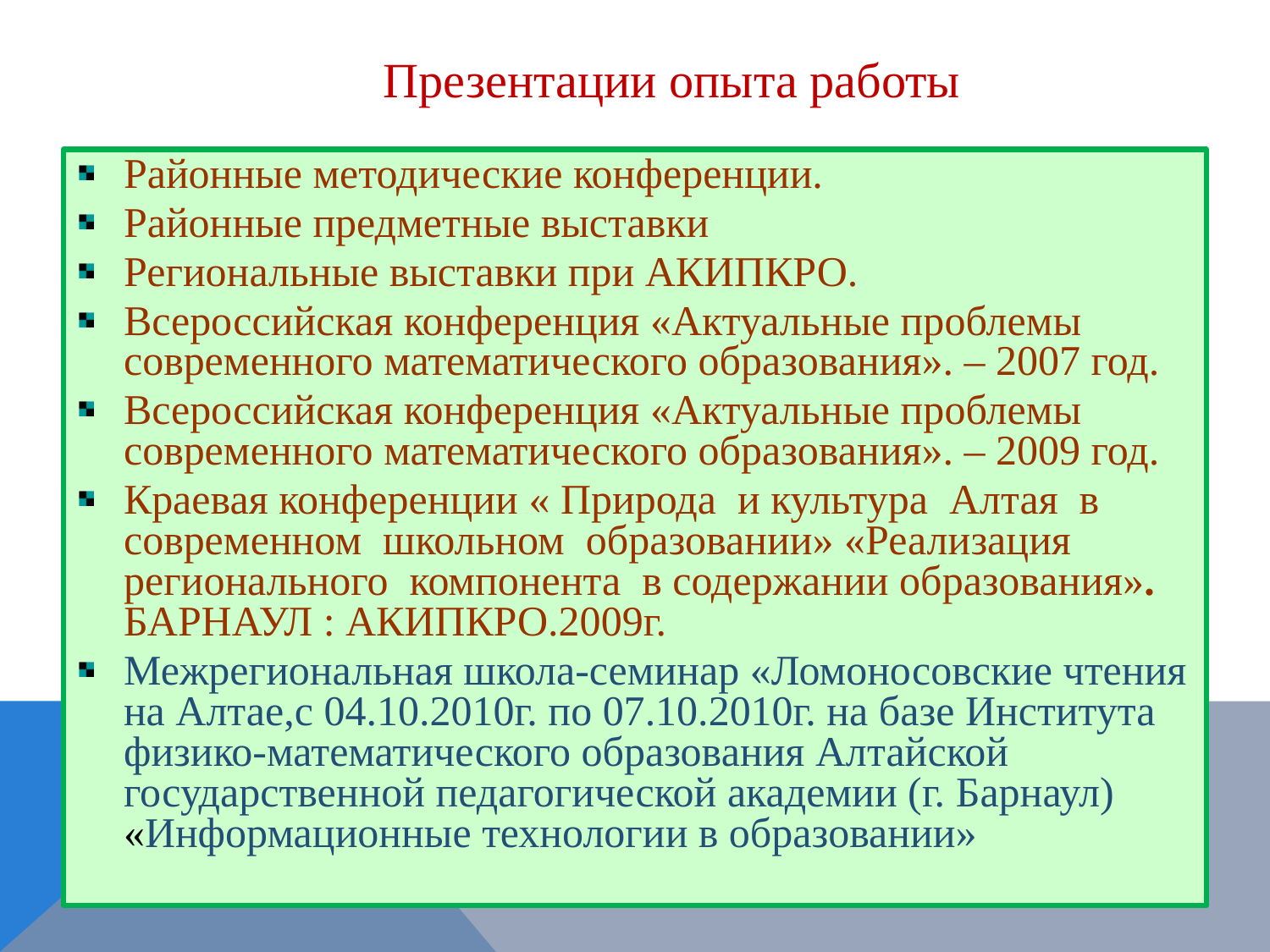

Презентации опыта работы
Районные методические конференции.
Районные предметные выставки
Региональные выставки при АКИПКРО.
Всероссийская конференция «Актуальные проблемы современного математического образования». – 2007 год.
Всероссийская конференция «Актуальные проблемы современного математического образования». – 2009 год.
Краевая конференции « Природа  и культура  Алтая  в  современном  школьном  образовании» «Реализация  регионального  компонента  в содержании образования».  БАРНАУЛ : АКИПКРО.2009г.
Межрегиональная школа-семинар «Ломоносовские чтения на Алтае,с 04.10.2010г. по 07.10.2010г. на базе Института физико-математического образования Алтайской государственной педагогической академии (г. Барнаул) «Информационные технологии в образовании»